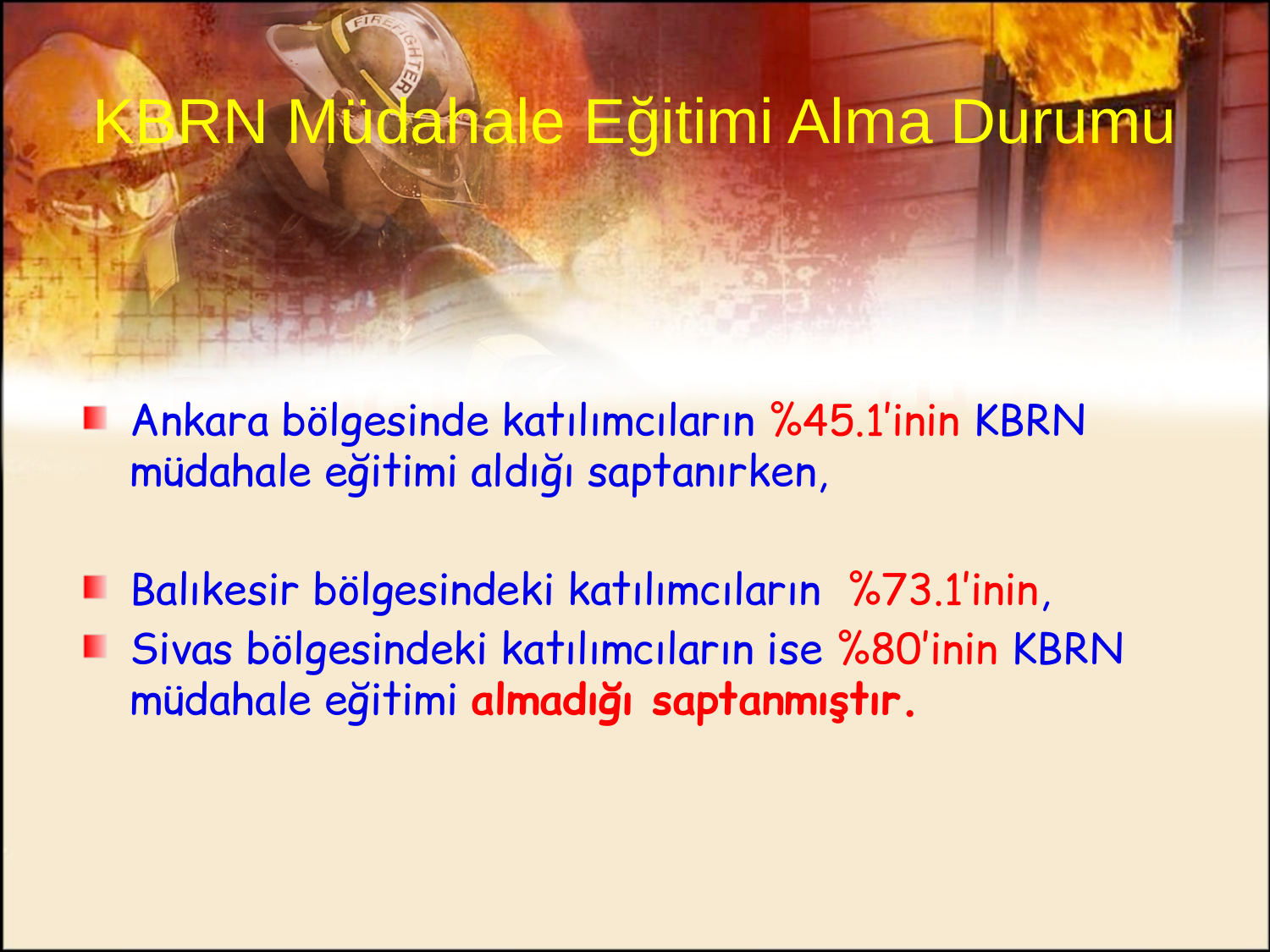

# KBRN Müdahale Eğitimi Alma Durumu
Ankara bölgesinde katılımcıların %45.1’inin KBRN müdahale eğitimi aldığı saptanırken,

Balıkesir bölgesindeki katılımcıların  %73.1’inin,
Sivas bölgesindeki katılımcıların ise %80’inin KBRN müdahale eğitimi almadığı saptanmıştır.